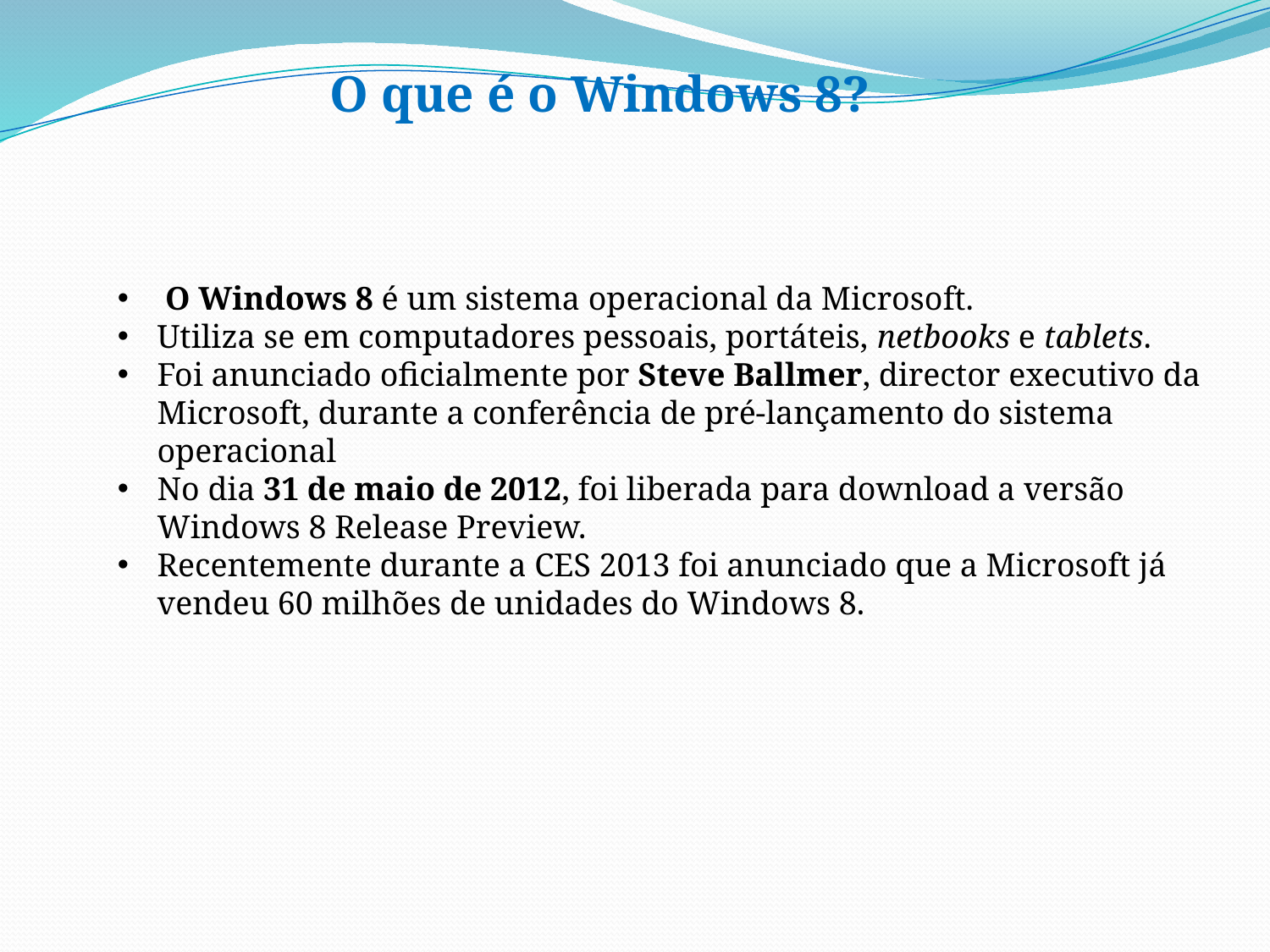

O que é o Windows 8?
 O Windows 8 é um sistema operacional da Microsoft.
Utiliza se em computadores pessoais, portáteis, netbooks e tablets.
Foi anunciado oficialmente por Steve Ballmer, director executivo da Microsoft, durante a conferência de pré-lançamento do sistema operacional
No dia 31 de maio de 2012, foi liberada para download a versão Windows 8 Release Preview.
Recentemente durante a CES 2013 foi anunciado que a Microsoft já vendeu 60 milhões de unidades do Windows 8.